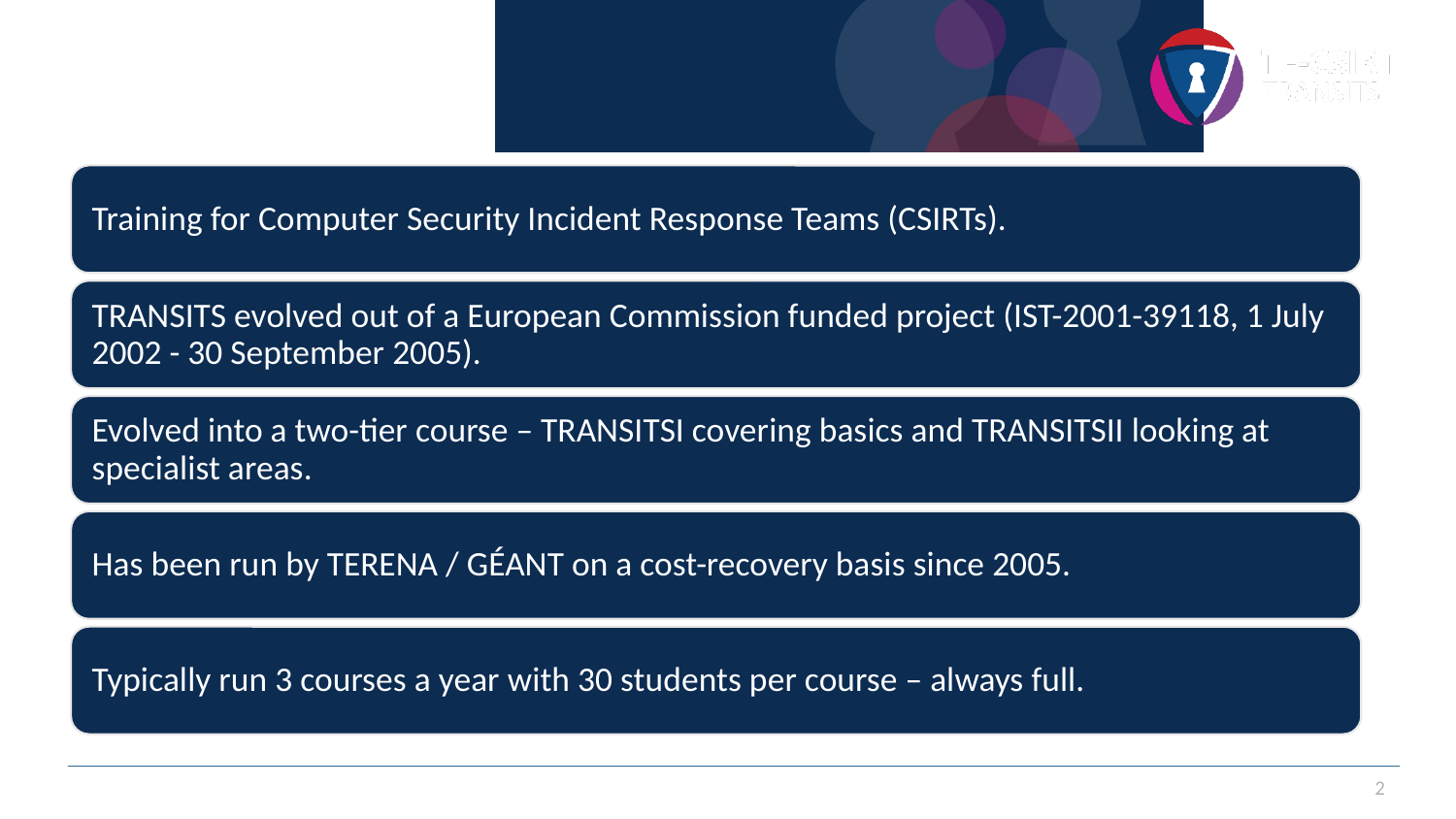

# What is TRANSITS?
Training for Computer Security Incident Response Teams (CSIRTs).
TRANSITS evolved out of a European Commission funded project (IST-2001-39118, 1 July 2002 - 30 September 2005).
Evolved into a two-tier course – TRANSITSI covering basics and TRANSITSII looking at specialist areas.
Has been run by TERENA / GÉANT on a cost-recovery basis since 2005.
Typically run 3 courses a year with 30 students per course – always full.
2